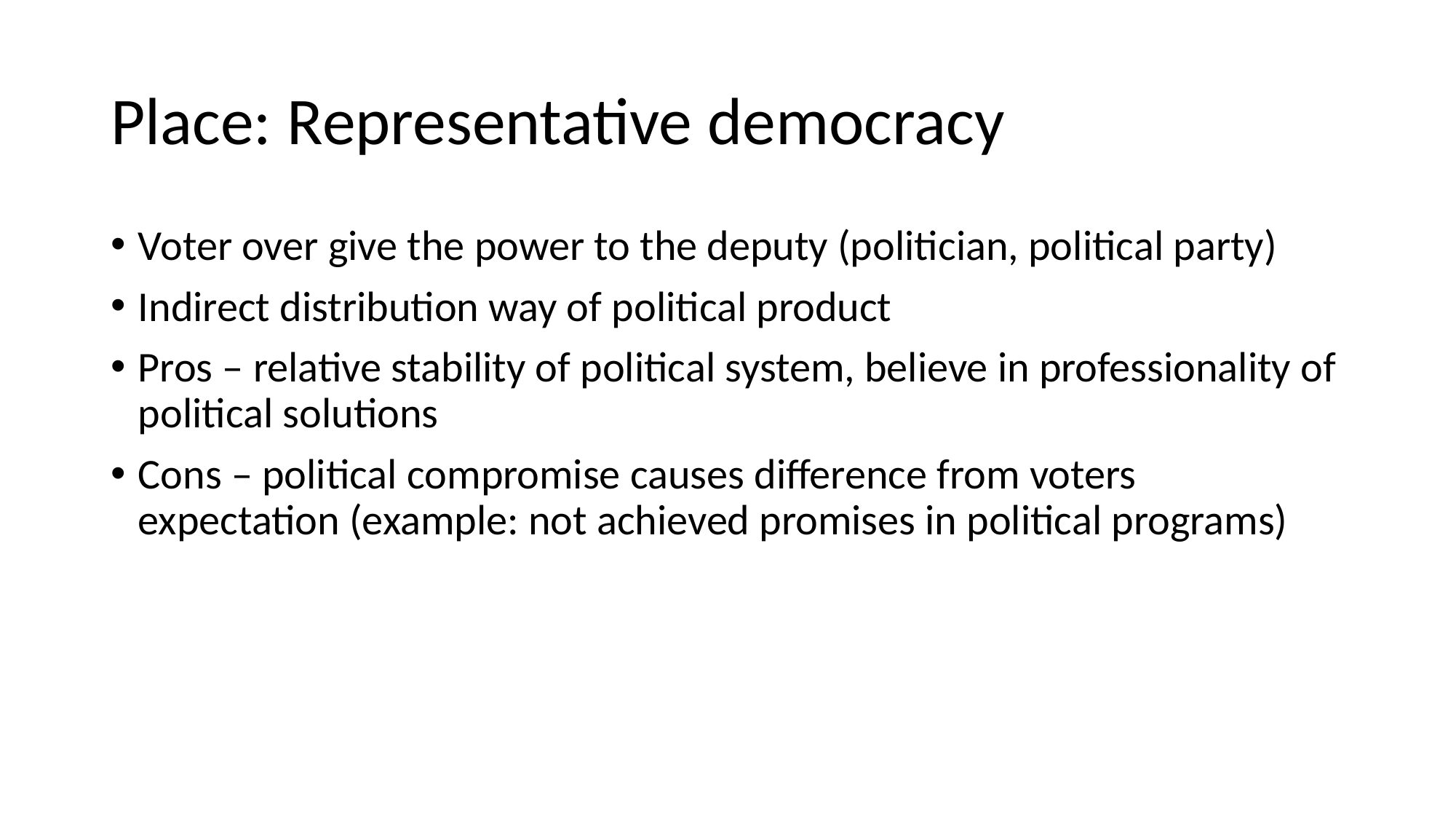

# Place: Representative democracy
Voter over give the power to the deputy (politician, political party)
Indirect distribution way of political product
Pros – relative stability of political system, believe in professionality of political solutions
Cons – political compromise causes difference from voters expectation (example: not achieved promises in political programs)